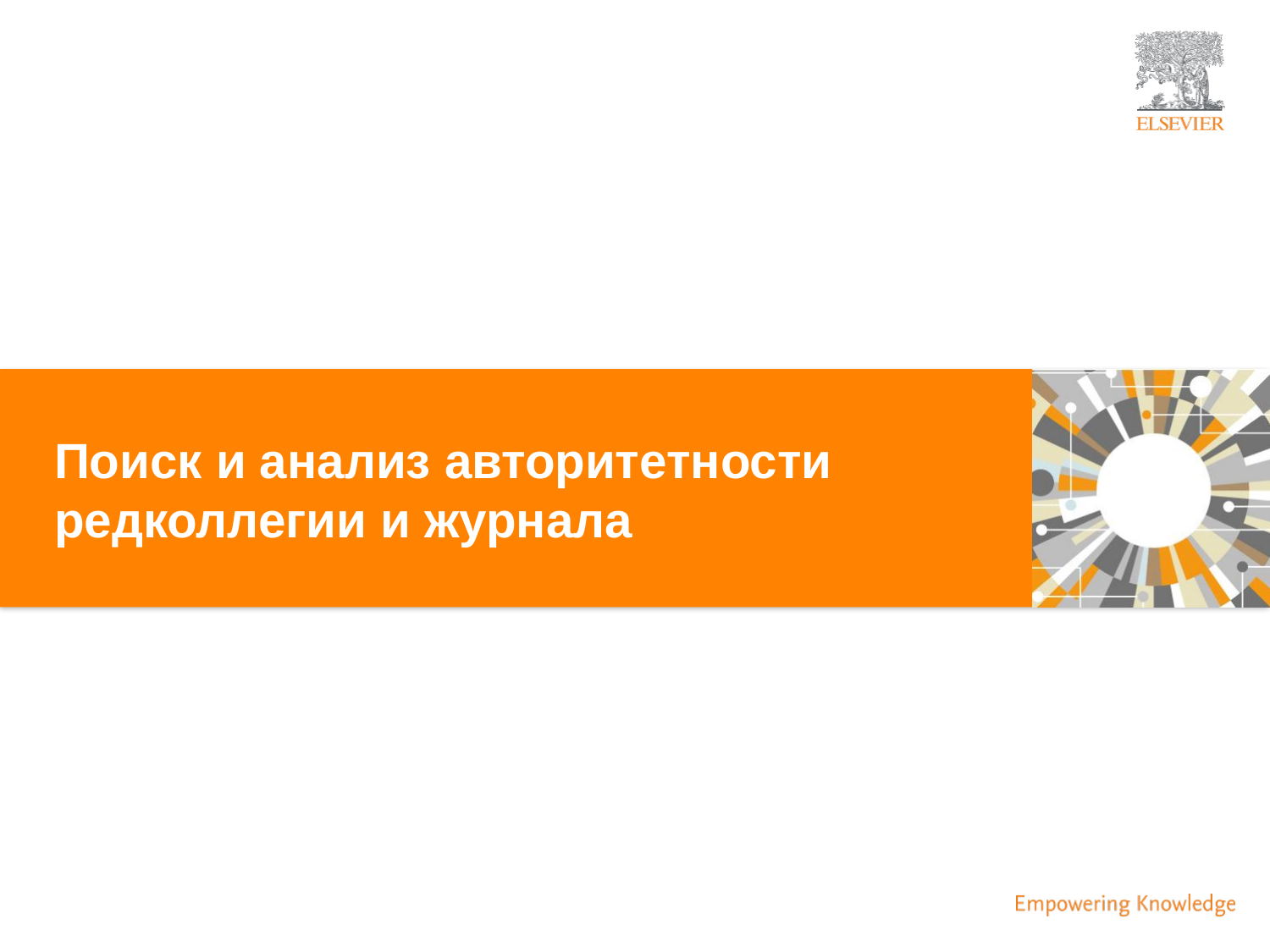

Поиск и анализ авторитетности редколлегии и журнала